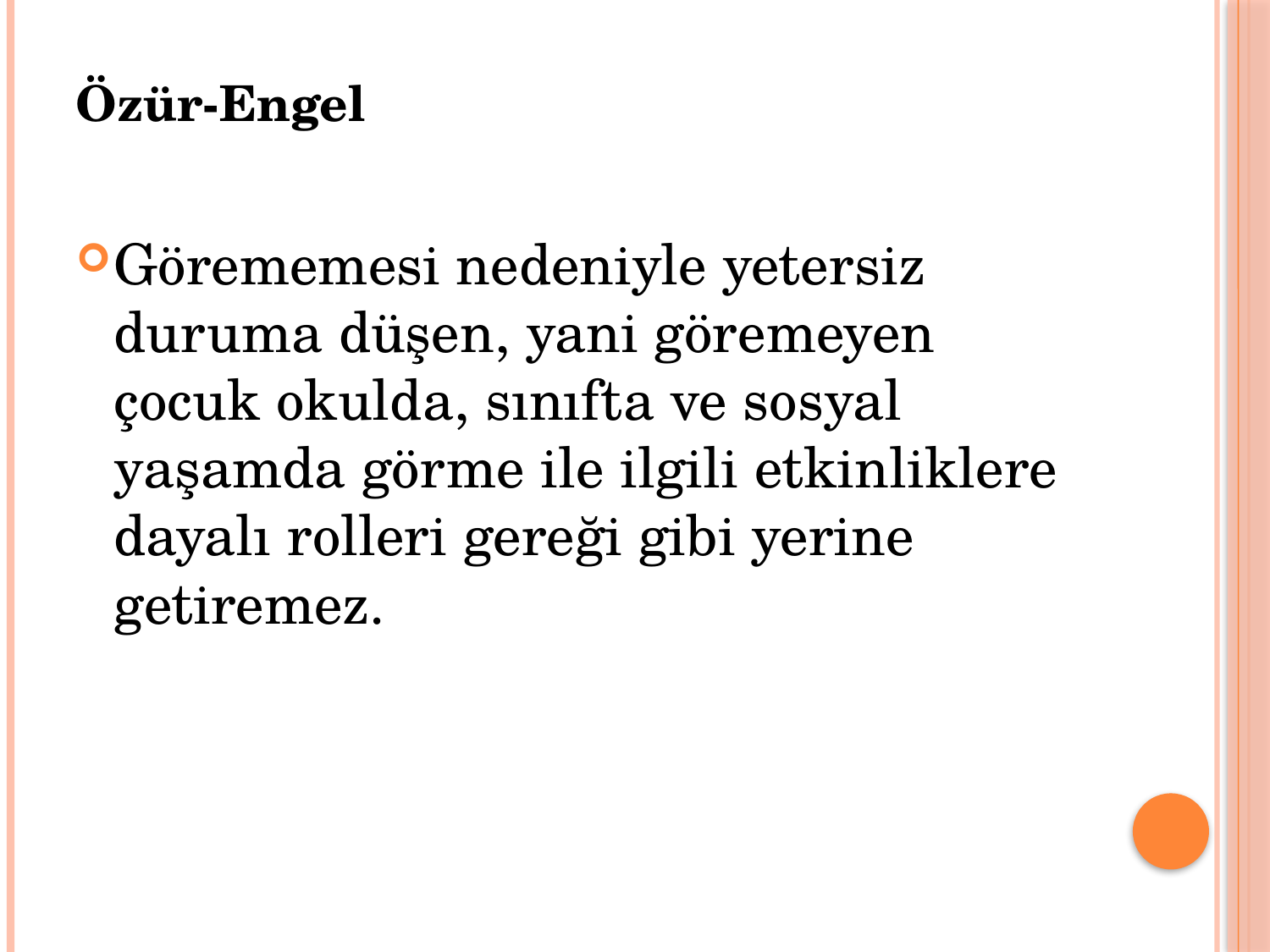

# Özür-Engel
Görememesi nedeniyle yetersiz duruma düşen, yani göremeyen çocuk okulda, sınıfta ve sosyal yaşamda görme ile ilgili etkinliklere dayalı rolleri gereği gibi yerine getiremez.